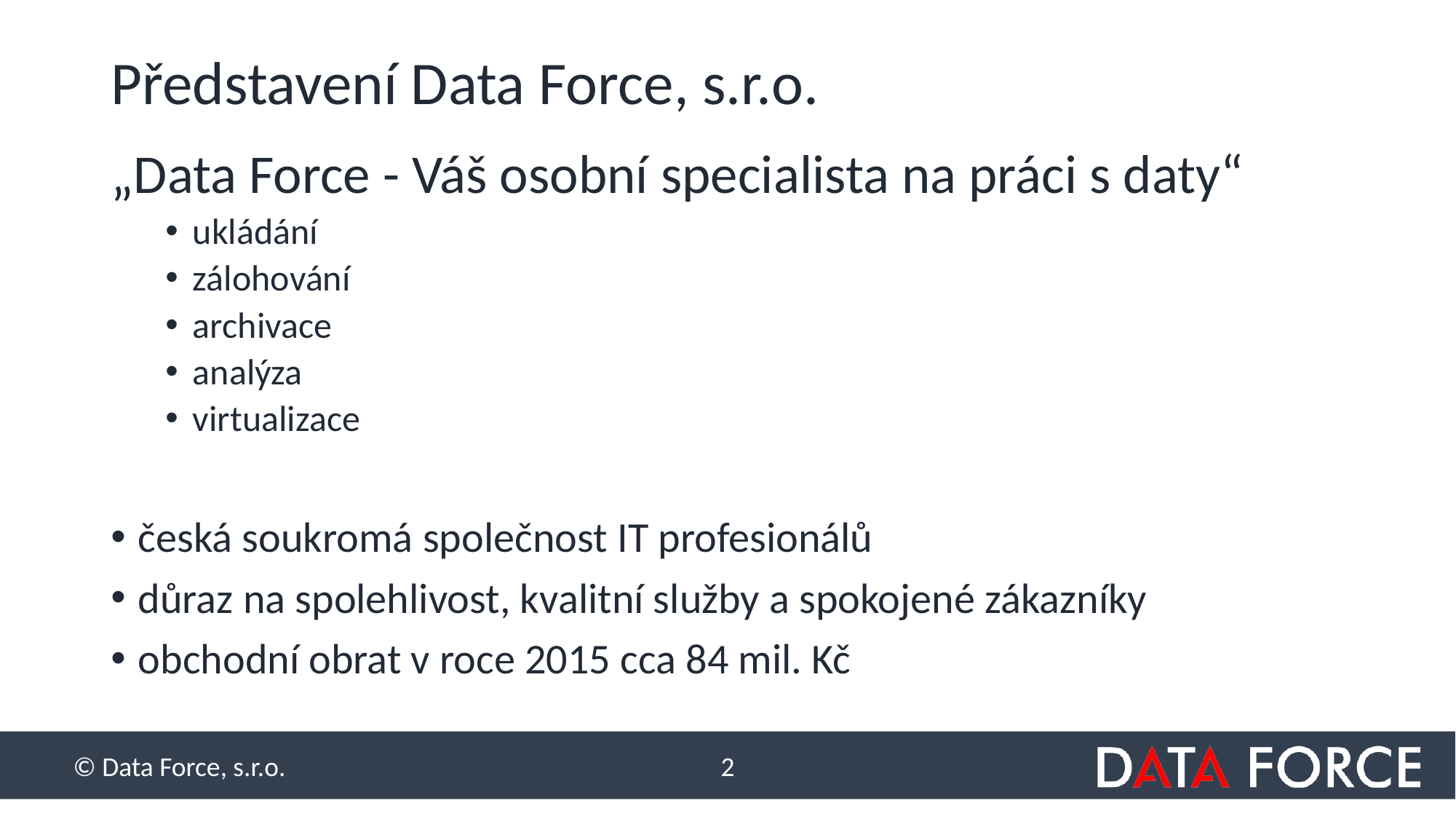

# Představení Data Force, s.r.o.
„Data Force - Váš osobní specialista na práci s daty“
ukládání
zálohování
archivace
analýza
virtualizace

česká soukromá společnost IT profesionálů
důraz na spolehlivost, kvalitní služby a spokojené zákazníky
obchodní obrat v roce 2015 cca 84 mil. Kč